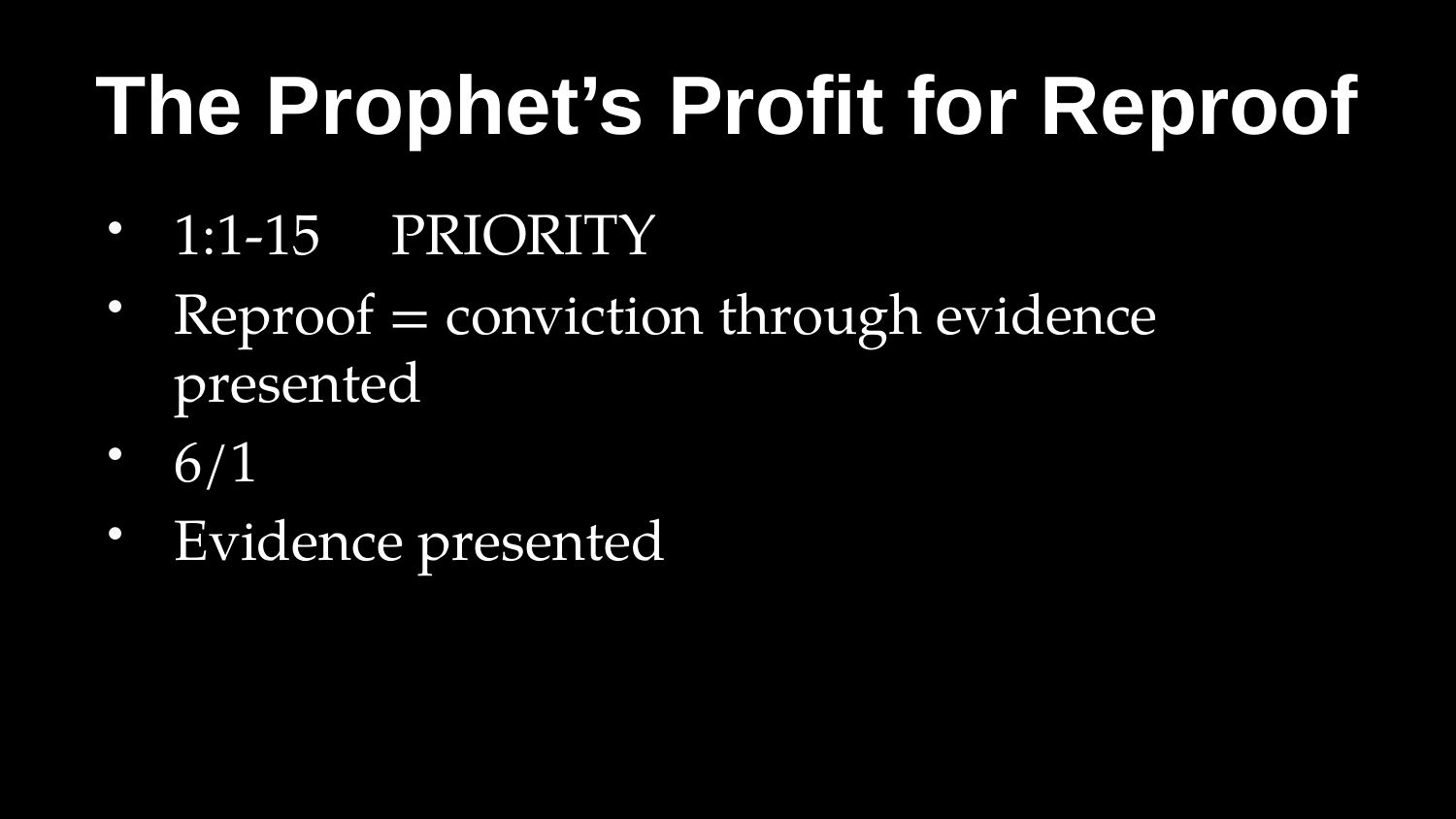

# The Prophet’s Profit for Reproof
1:1-15     PRIORITY
Reproof = conviction through evidence presented
6/1
Evidence presented